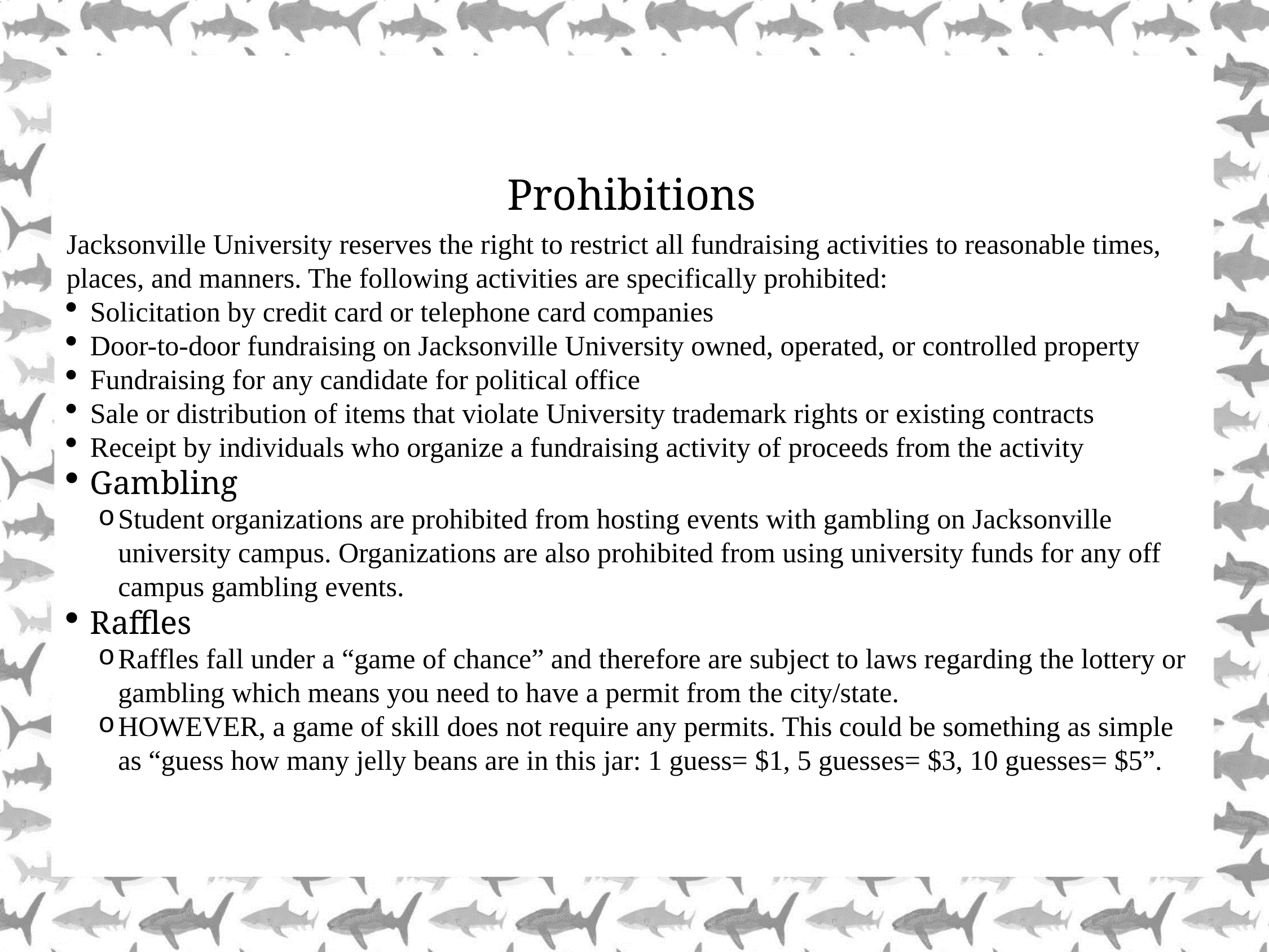

Prohibitions
Jacksonville University reserves the right to restrict all fundraising activities to reasonable times, places, and manners. The following activities are specifically prohibited:
Solicitation by credit card or telephone card companies
Door-to-door fundraising on Jacksonville University owned, operated, or controlled property
Fundraising for any candidate for political office
Sale or distribution of items that violate University trademark rights or existing contracts
Receipt by individuals who organize a fundraising activity of proceeds from the activity
Gambling
Student organizations are prohibited from hosting events with gambling on Jacksonville university campus. Organizations are also prohibited from using university funds for any off campus gambling events.
Raffles
Raffles fall under a “game of chance” and therefore are subject to laws regarding the lottery or gambling which means you need to have a permit from the city/state.
HOWEVER, a game of skill does not require any permits. This could be something as simple as “guess how many jelly beans are in this jar: 1 guess= $1, 5 guesses= $3, 10 guesses= $5”.